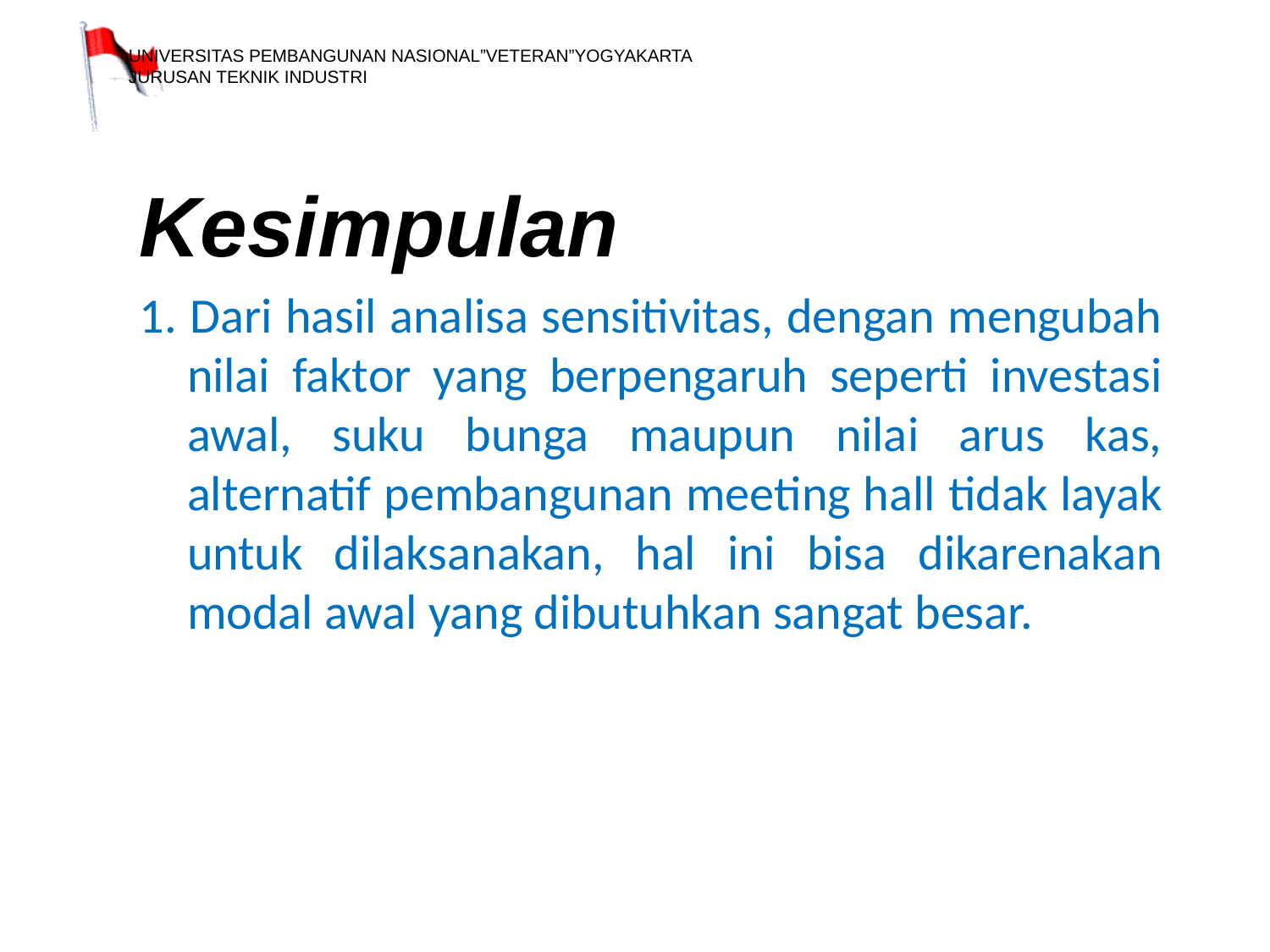

Kesimpulan
1. Dari hasil analisa sensitivitas, dengan mengubah nilai faktor yang berpengaruh seperti investasi awal, suku bunga maupun nilai arus kas, alternatif pembangunan meeting hall tidak layak untuk dilaksanakan, hal ini bisa dikarenakan modal awal yang dibutuhkan sangat besar.